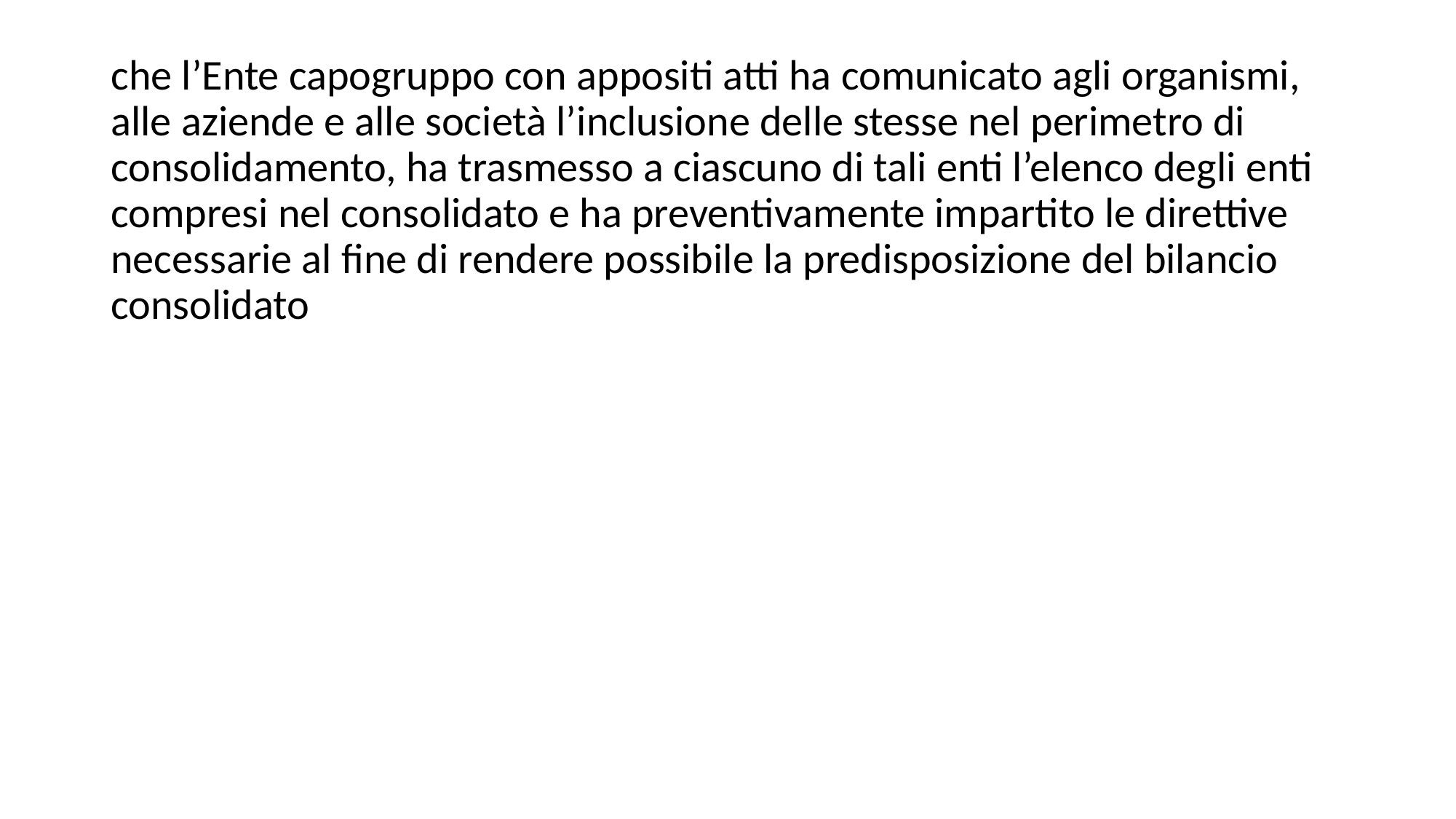

che l’Ente capogruppo con appositi atti ha comunicato agli organismi, alle aziende e alle società l’inclusione delle stesse nel perimetro di consolidamento, ha trasmesso a ciascuno di tali enti l’elenco degli enti compresi nel consolidato e ha preventivamente impartito le direttive necessarie al fine di rendere possibile la predisposizione del bilancio consolidato